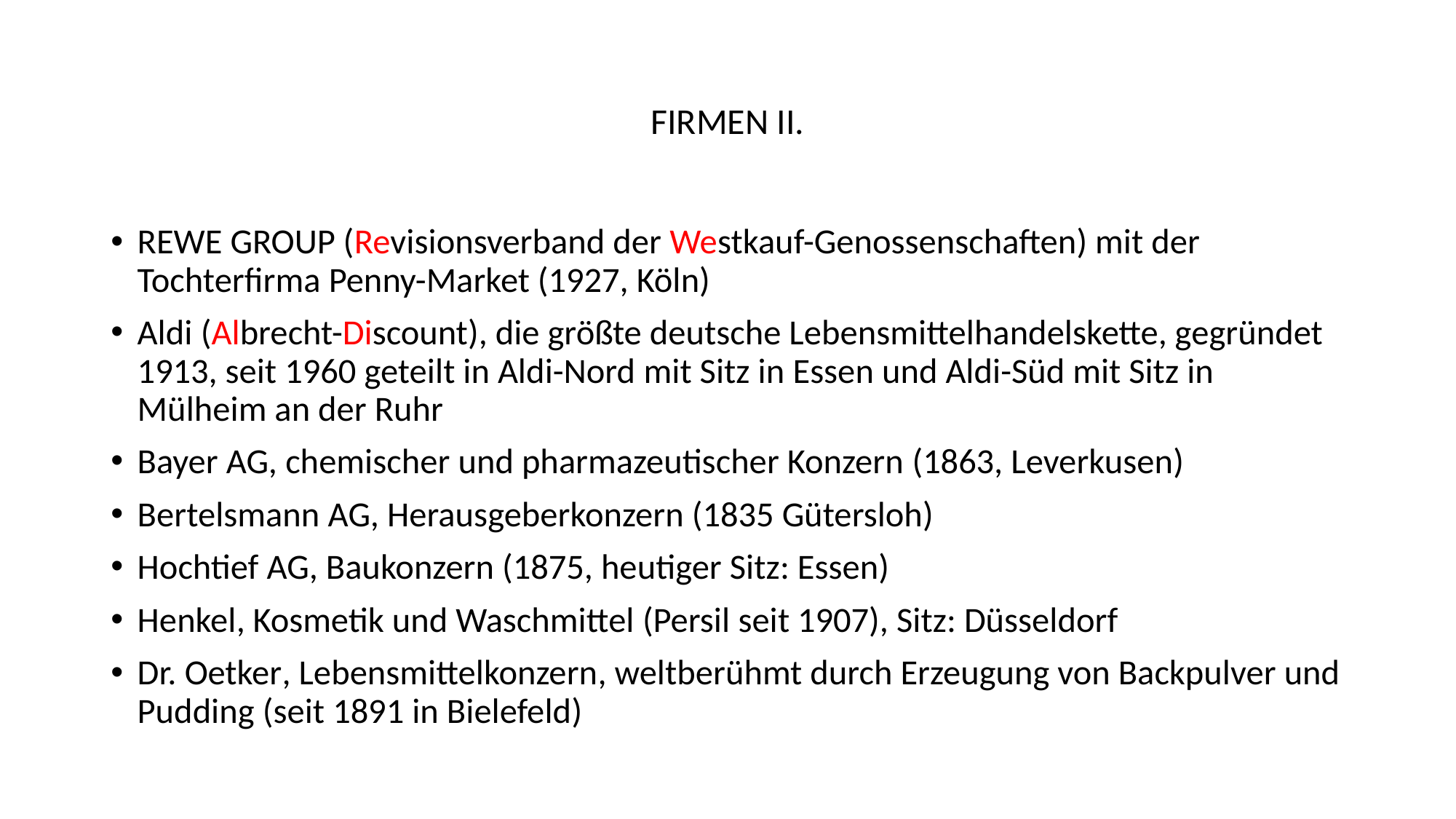

# FIRMEN II.
REWE GROUP (Revisionsverband der Westkauf-Genossenschaften) mit der Tochterfirma Penny-Market (1927, Köln)
Aldi (Albrecht-Discount), die größte deutsche Lebensmittelhandelskette, gegründet 1913, seit 1960 geteilt in Aldi-Nord mit Sitz in Essen und Aldi-Süd mit Sitz in Mülheim an der Ruhr
Bayer AG, chemischer und pharmazeutischer Konzern (1863, Leverkusen)
Bertelsmann AG, Herausgeberkonzern (1835 Gütersloh)
Hochtief AG, Baukonzern (1875, heutiger Sitz: Essen)
Henkel, Kosmetik und Waschmittel (Persil seit 1907), Sitz: Düsseldorf
Dr. Oetker, Lebensmittelkonzern, weltberühmt durch Erzeugung von Backpulver und Pudding (seit 1891 in Bielefeld)